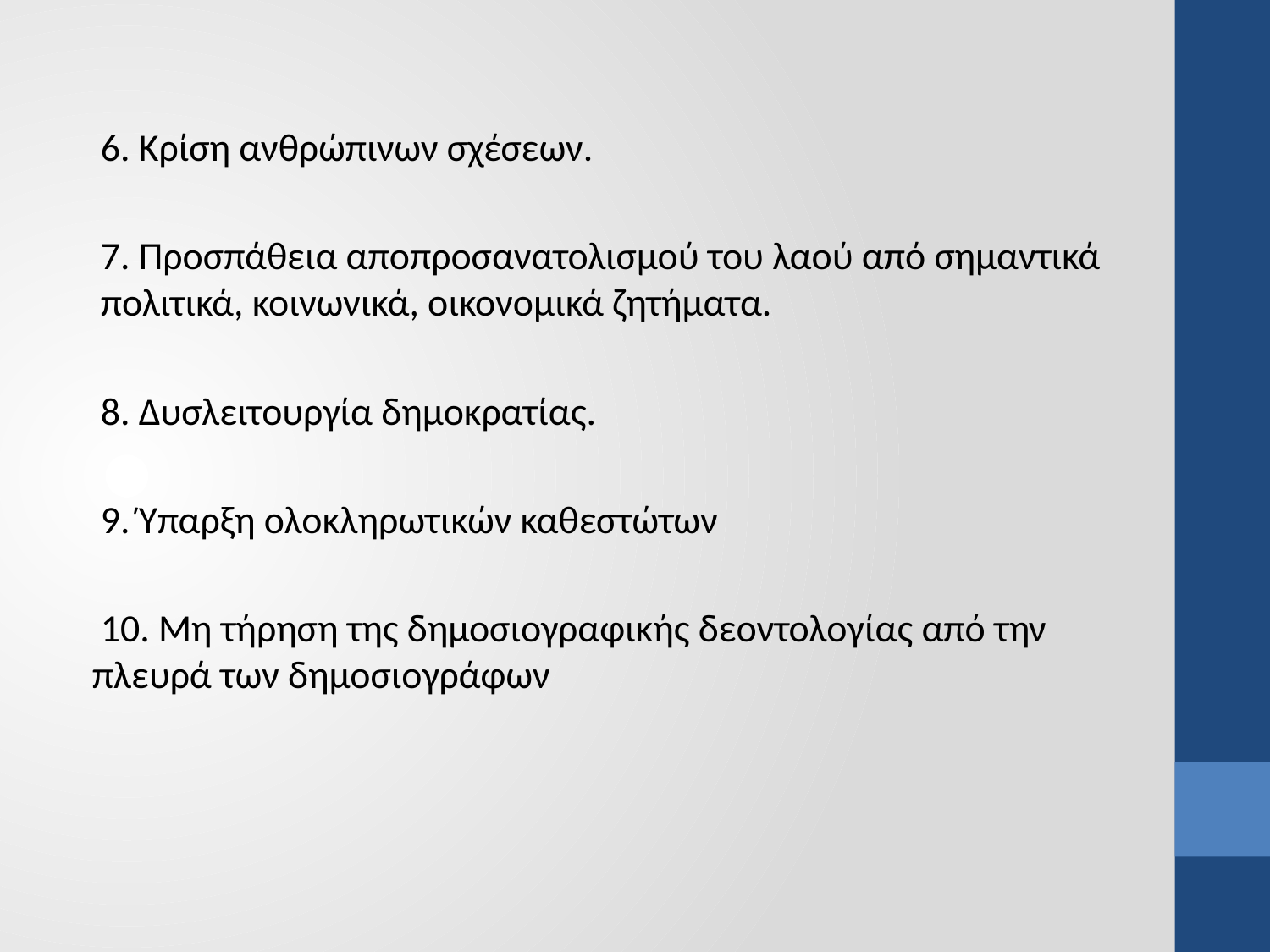

6. Κρίση ανθρώπινων σχέσεων.

 7. Προσπάθεια αποπροσανατολισμού του λαού από σημαντικά  πολιτικά, κοινωνικά, οικονομικά ζητήματα.

 8. Δυσλειτουργία δημοκρατίας.

 9. Ύπαρξη ολοκληρωτικών καθεστώτων

 10. Μη τήρηση της δημοσιογραφικής δεοντολογίας από την πλευρά των δημοσιογράφων